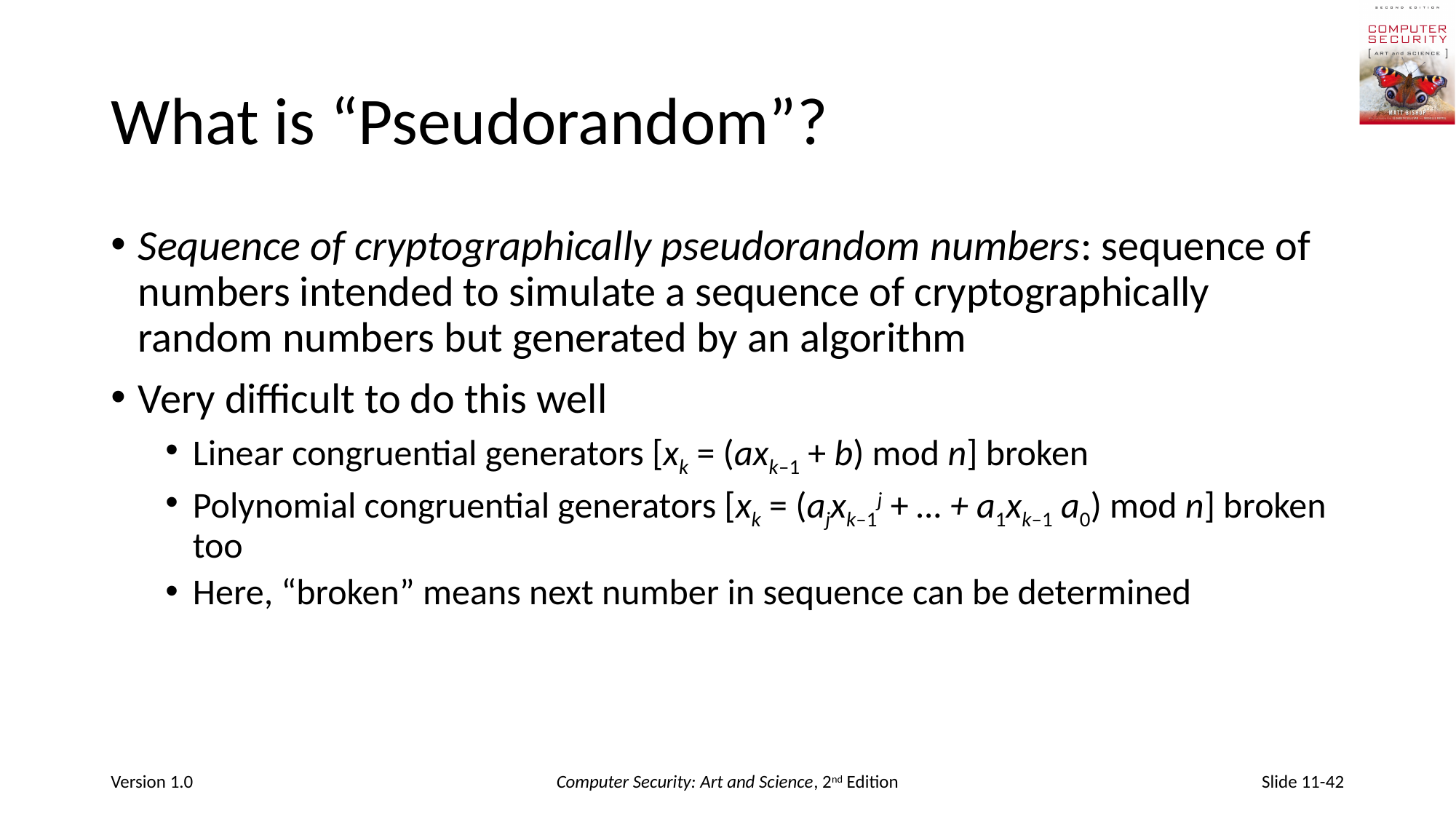

# What is “Pseudorandom”?
Sequence of cryptographically pseudorandom numbers: sequence of numbers intended to simulate a sequence of cryptographically random numbers but generated by an algorithm
Very difficult to do this well
Linear congruential generators [xk = (axk–1 + b) mod n] broken
Polynomial congruential generators [xk = (ajxk–1j + … + a1xk–1 a0) mod n] broken too
Here, “broken” means next number in sequence can be determined
Version 1.0
Computer Security: Art and Science, 2nd Edition
Slide 11-42